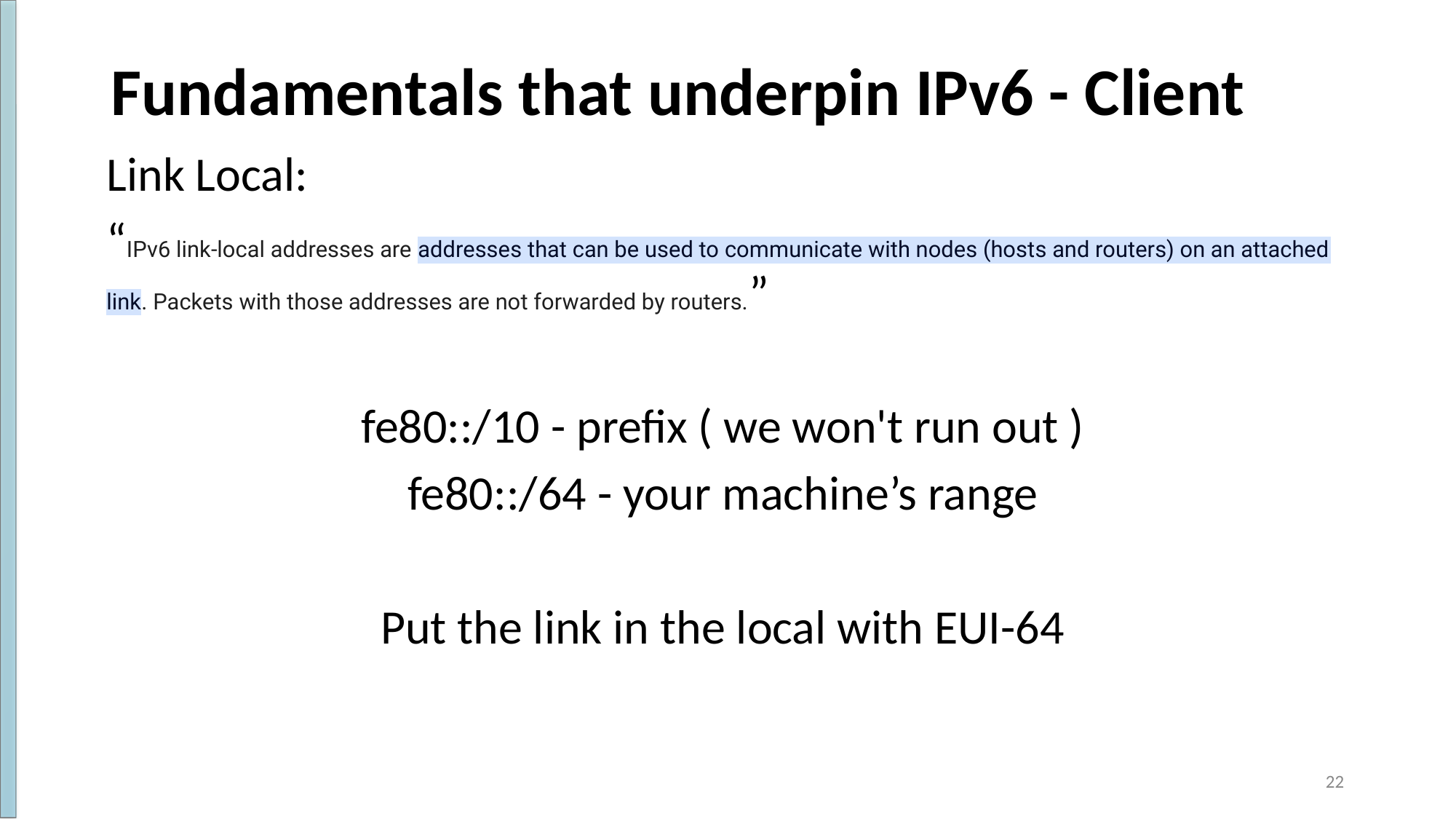

# Fundamentals that underpin IPv6 - Client
Link Local:
“IPv6 link-local addresses are addresses that can be used to communicate with nodes (hosts and routers) on an attached link. Packets with those addresses are not forwarded by routers.”

fe80::/10 - prefix ( we won't run out )
fe80::/64 - your machine’s range

Put the link in the local with EUI-64
22